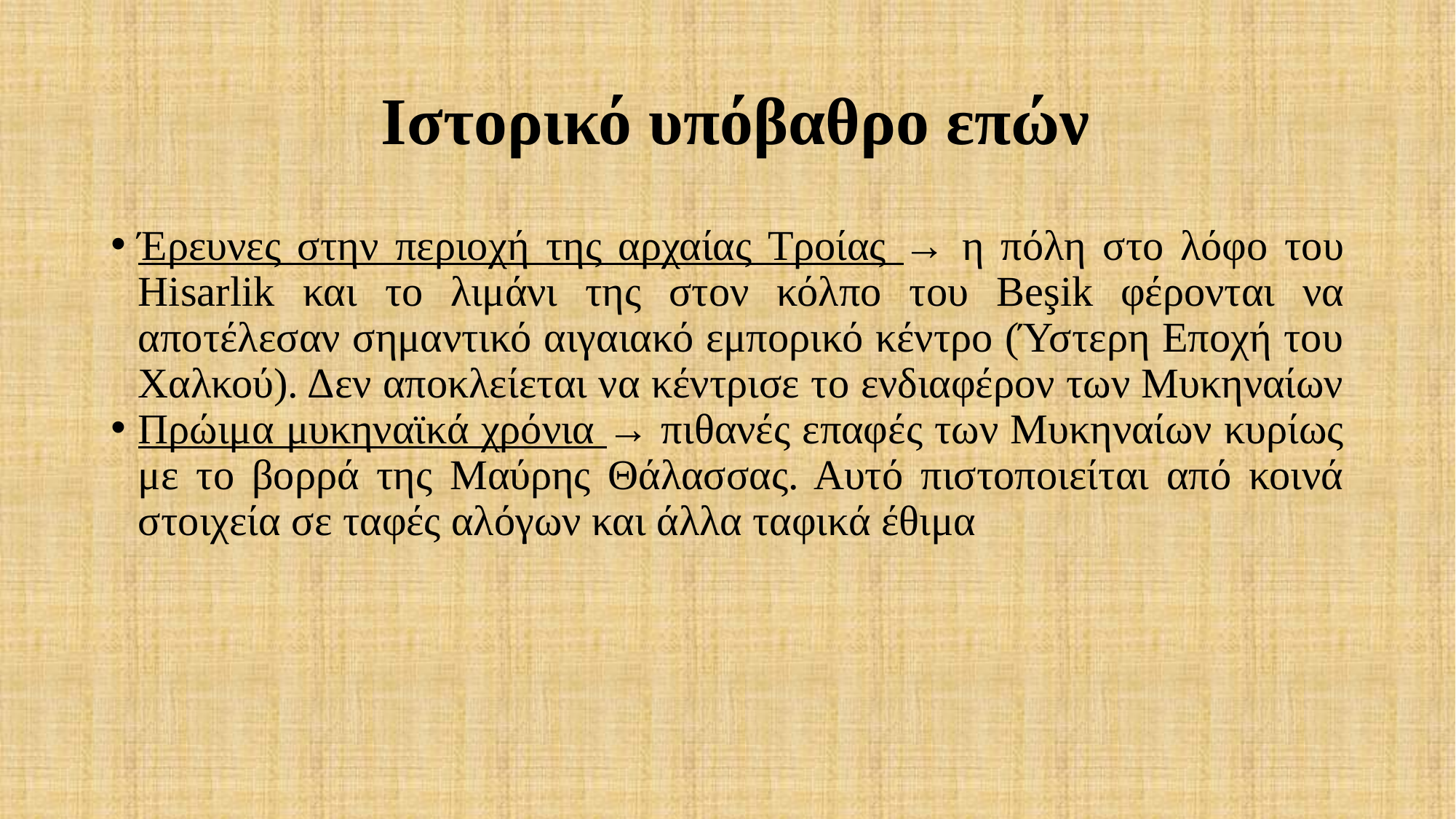

# Ιστορικό υπόβαθρο επών
Έρευνες στην περιοχή της αρχαίας Τροίας → η πόλη στο λόφο του Hisarlik και το λιμάνι της στον κόλπο του Beşik φέρονται να αποτέλεσαν σημαντικό αιγαιακό εμπορικό κέντρο (Ύστερη Εποχή του Χαλκού). Δεν αποκλείεται να κέντρισε το ενδιαφέρον των Μυκηναίων
Πρώιμα μυκηναϊκά χρόνια → πιθανές επαφές των Μυκηναίων κυρίως με το βορρά της Μαύρης Θάλασσας. Αυτό πιστοποιείται από κοινά στοιχεία σε ταφές αλόγων και άλλα ταφικά έθιμα